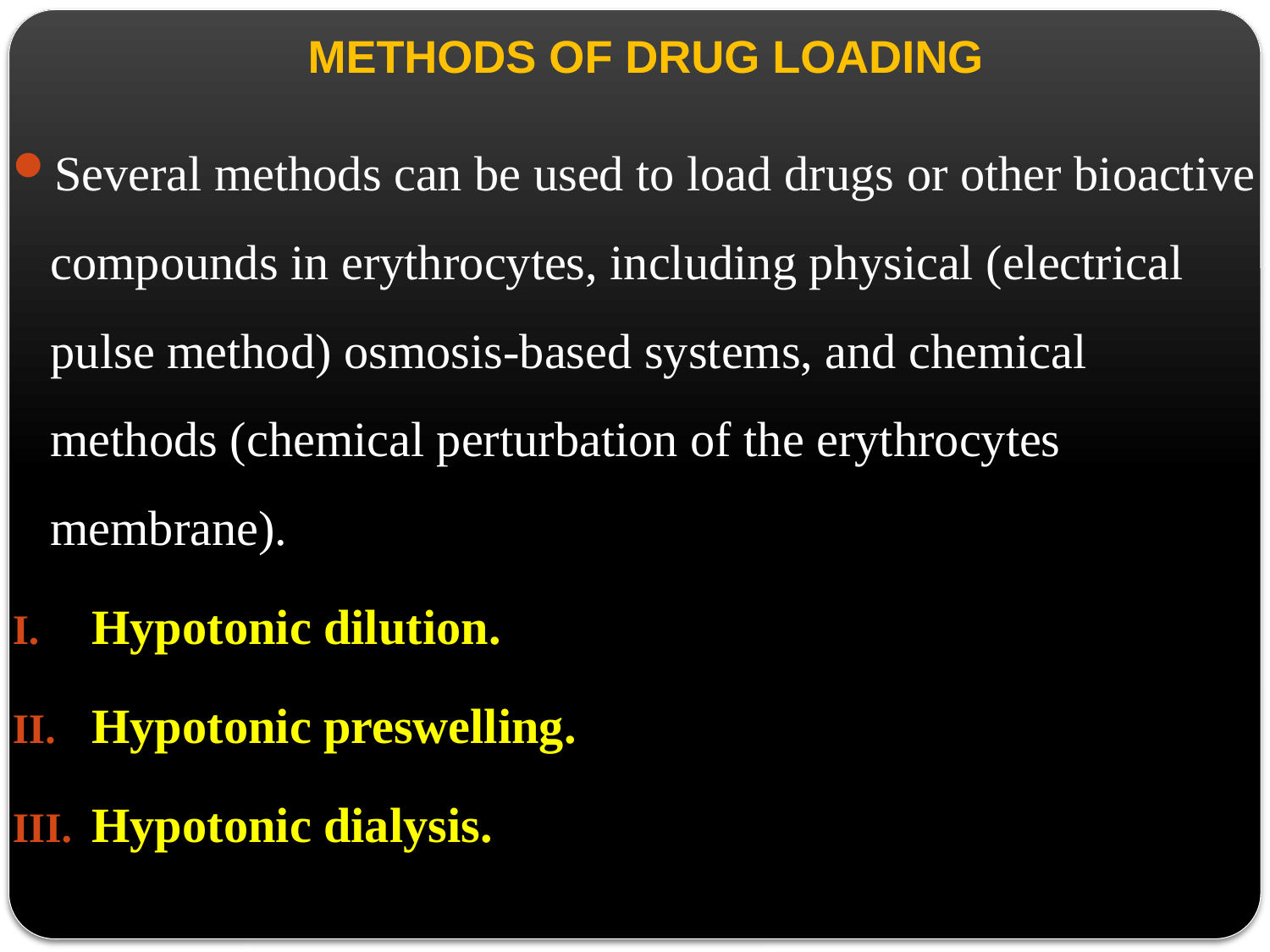

# METHODS OF DRUG LOADING
Several methods can be used to load drugs or other bioactive compounds in erythrocytes, including physical (electrical pulse method) osmosis-based systems, and chemical methods (chemical perturbation of the erythrocytes membrane).
Hypotonic dilution.
Hypotonic preswelling.
Hypotonic dialysis.